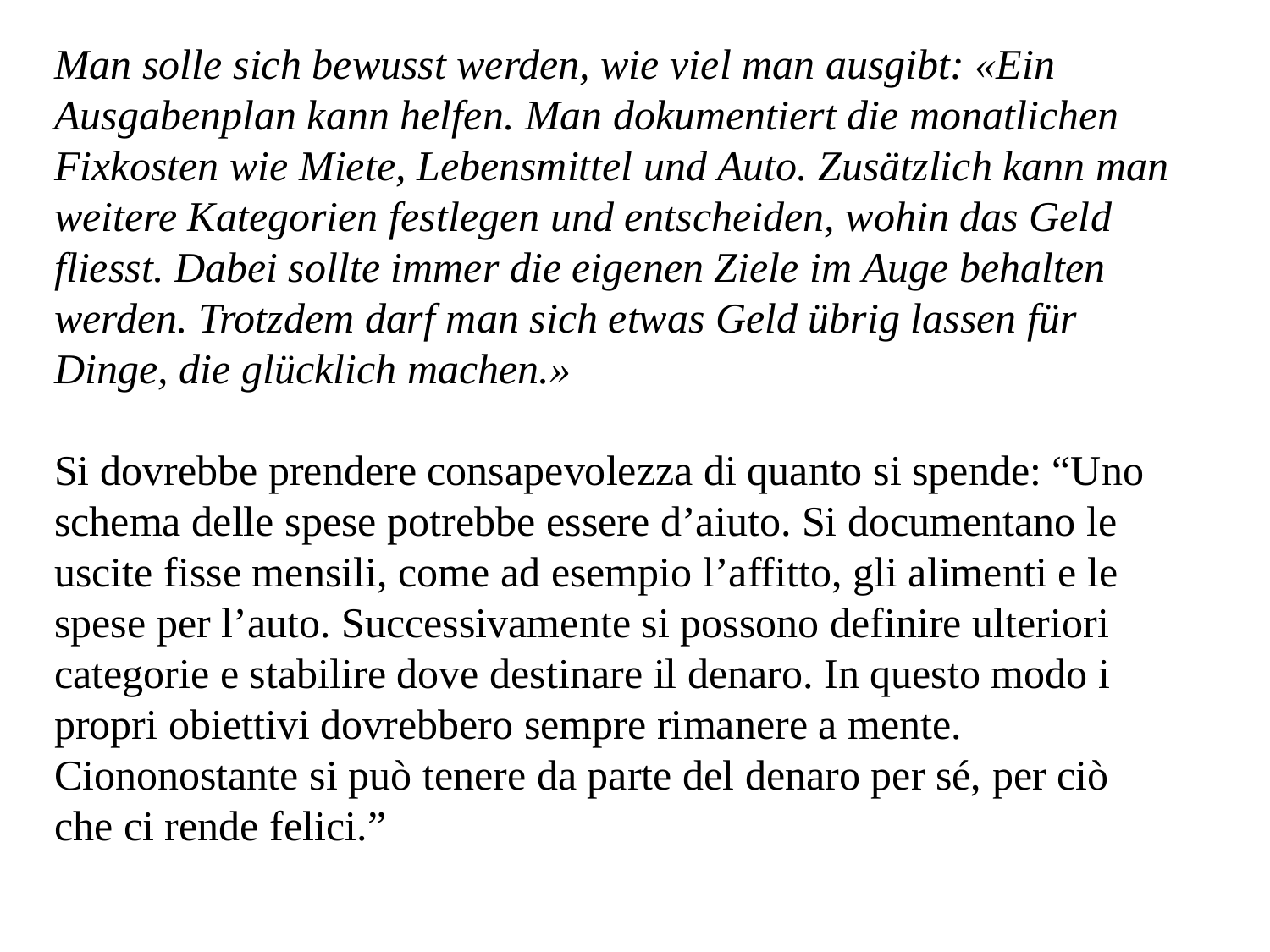

Man solle sich bewusst werden, wie viel man ausgibt: «Ein Ausgabenplan kann helfen. Man dokumentiert die monatlichen Fixkosten wie Miete, Lebensmittel und Auto. Zusätzlich kann man weitere Kategorien festlegen und entscheiden, wohin das Geld fliesst. Dabei sollte immer die eigenen Ziele im Auge behalten werden. Trotzdem darf man sich etwas Geld übrig lassen für Dinge, die glücklich machen.»

Si dovrebbe prendere consapevolezza di quanto si spende: “Uno schema delle spese potrebbe essere d’aiuto. Si documentano le uscite fisse mensili, come ad esempio l’affitto, gli alimenti e le spese per l’auto. Successivamente si possono definire ulteriori categorie e stabilire dove destinare il denaro. In questo modo i propri obiettivi dovrebbero sempre rimanere a mente. Ciononostante si può tenere da parte del denaro per sé, per ciò che ci rende felici.”